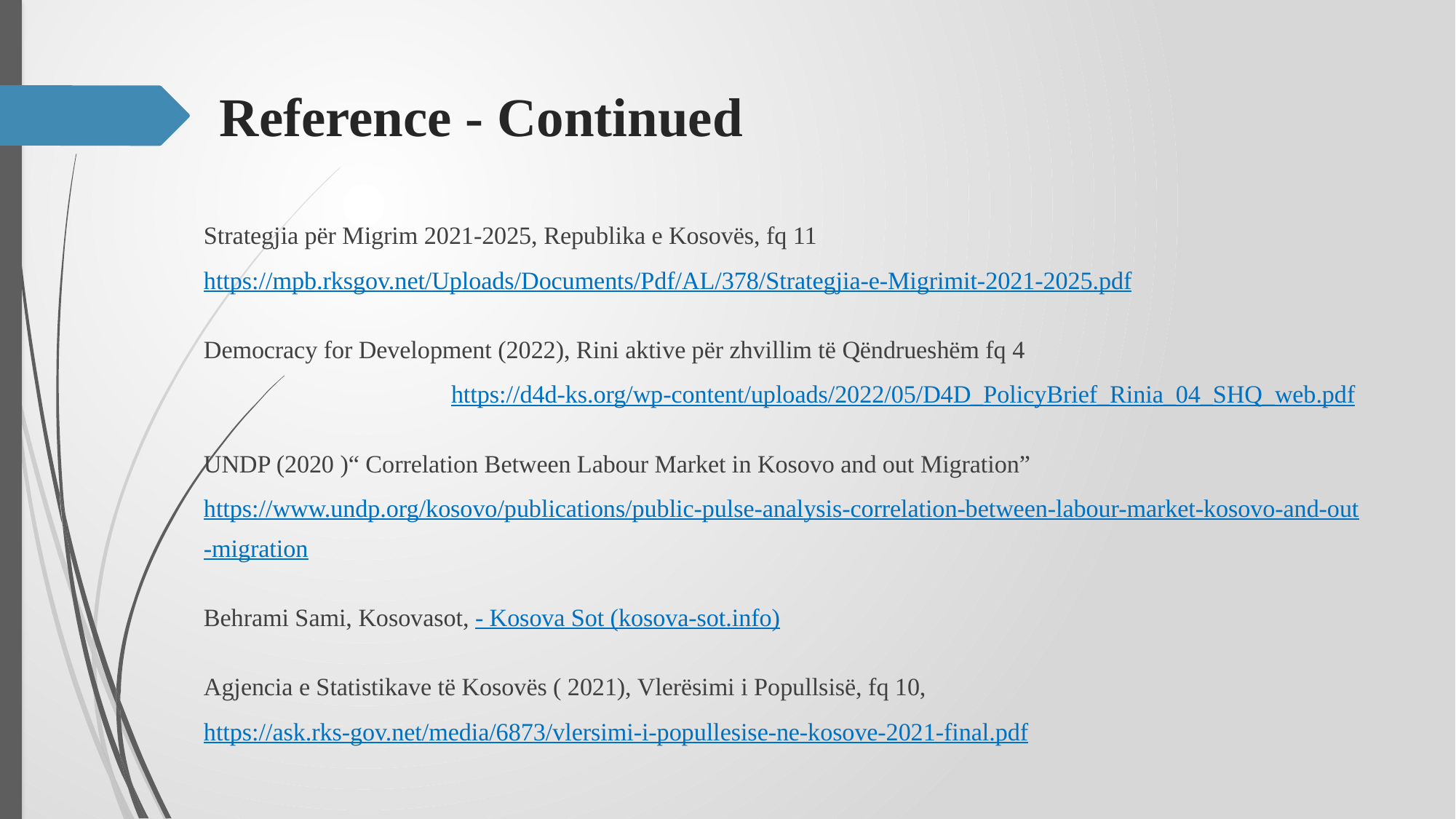

# Reference - Continued
Strategjia për Migrim 2021-2025, Republika e Kosovës, fq 11  https://mpb.rksgov.net/Uploads/Documents/Pdf/AL/378/Strategjia-e-Migrimit-2021-2025.pdf
Democracy for Development (2022), Rini aktive për zhvillim të Qëndrueshëm fq 4                                                                                               https://d4d-ks.org/wp-content/uploads/2022/05/D4D_PolicyBrief_Rinia_04_SHQ_web.pdf
UNDP (2020 )“ Correlation Between Labour Market in Kosovo and out Migration” https://www.undp.org/kosovo/publications/public-pulse-analysis-correlation-between-labour-market-kosovo-and-out-migration
Behrami Sami, Kosovasot, - Kosova Sot (kosova-sot.info)
Agjencia e Statistikave të Kosovës ( 2021), Vlerësimi i Popullsisë, fq 10,  https://ask.rks-gov.net/media/6873/vlersimi-i-popullesise-ne-kosove-2021-final.pdf